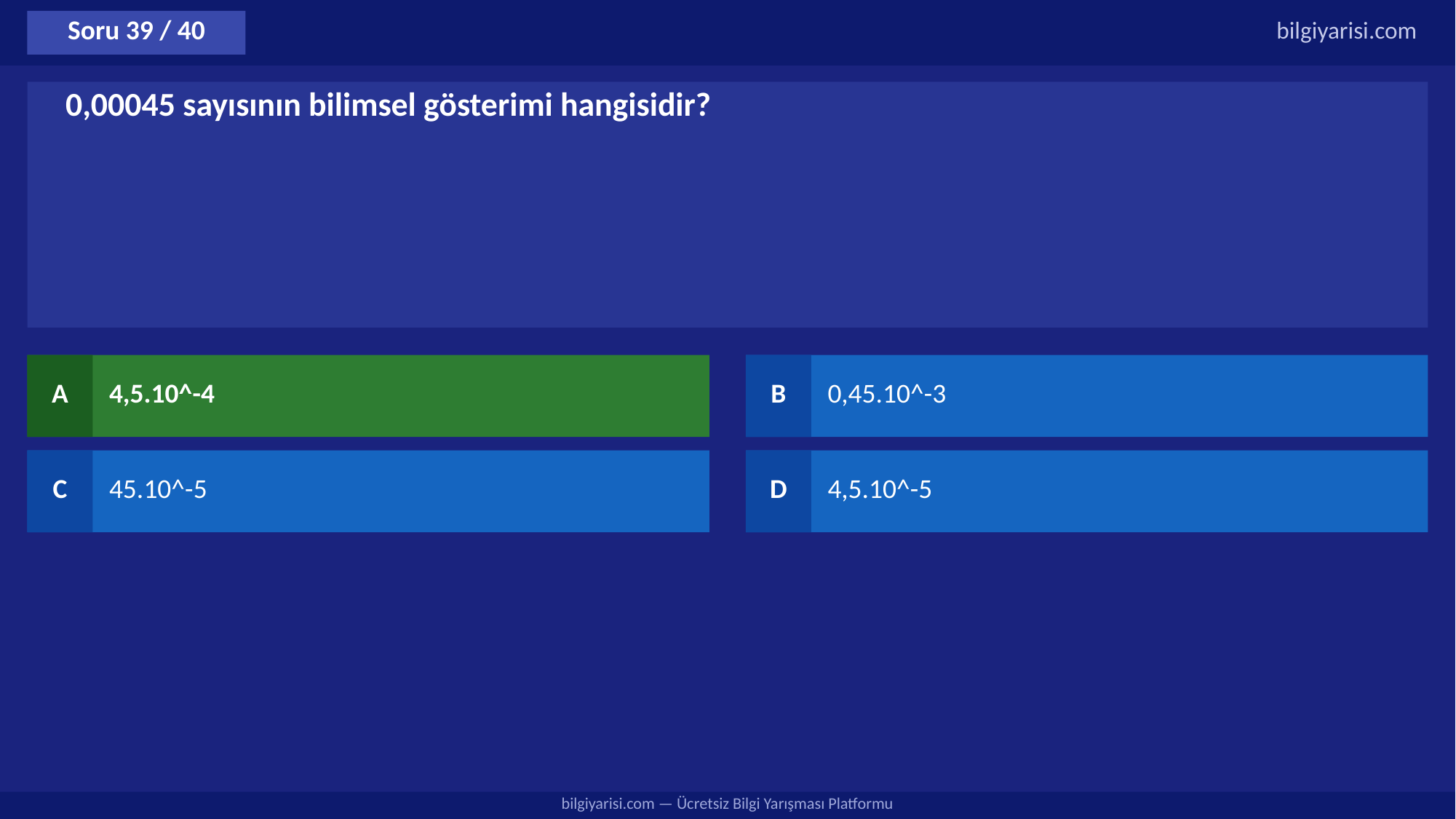

Soru 39 / 40
bilgiyarisi.com

0,00045 sayısının bilimsel gösterimi hangisidir?

A
4,5.10^-4

B
0,45.10^-3

C
45.10^-5

D
4,5.10^-5
bilgiyarisi.com — Ücretsiz Bilgi Yarışması Platformu